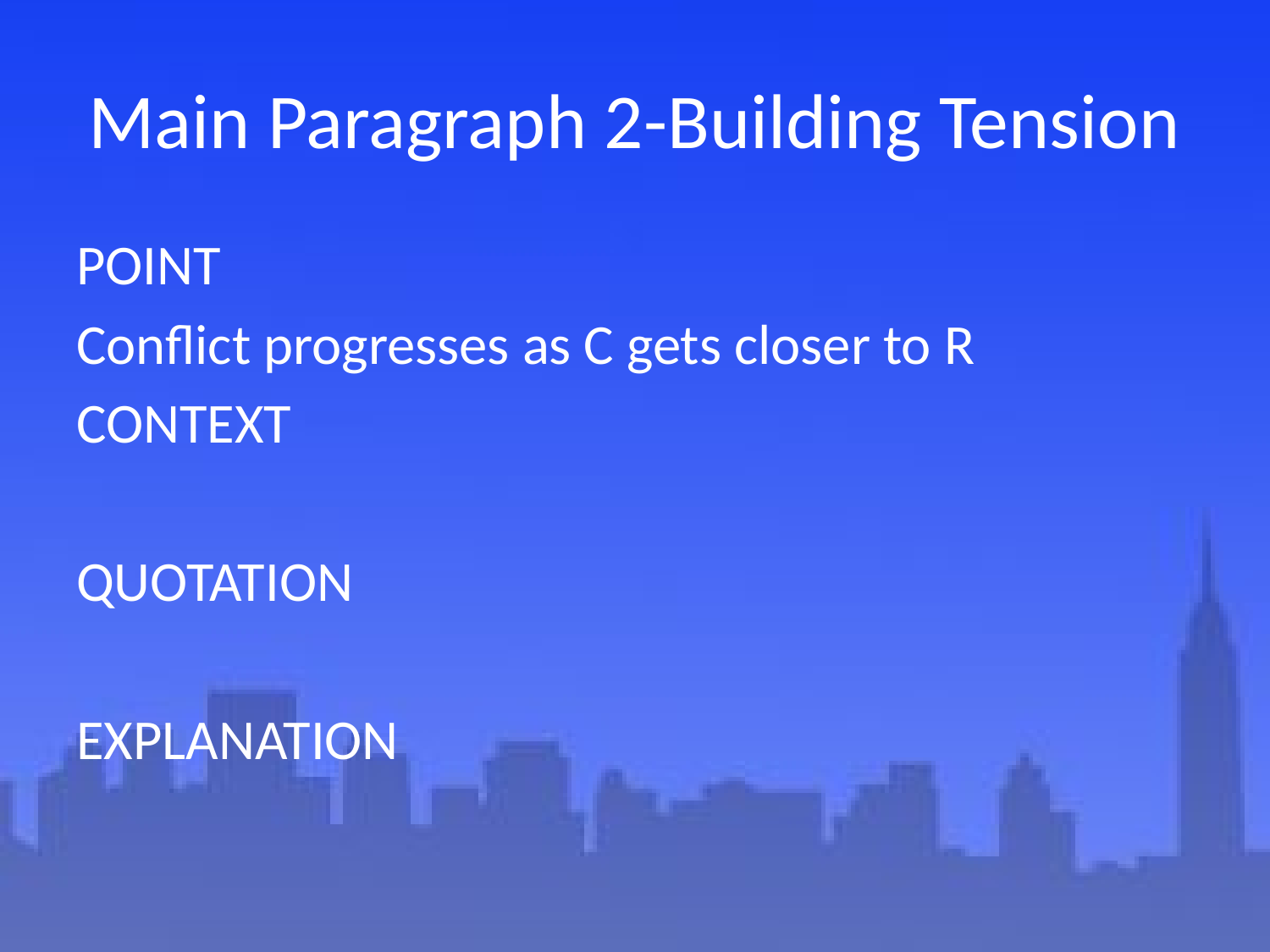

# Main Paragraph 2-Building Tension
POINT
Conflict progresses as C gets closer to R
CONTEXT

QUOTATION

EXPLANATION